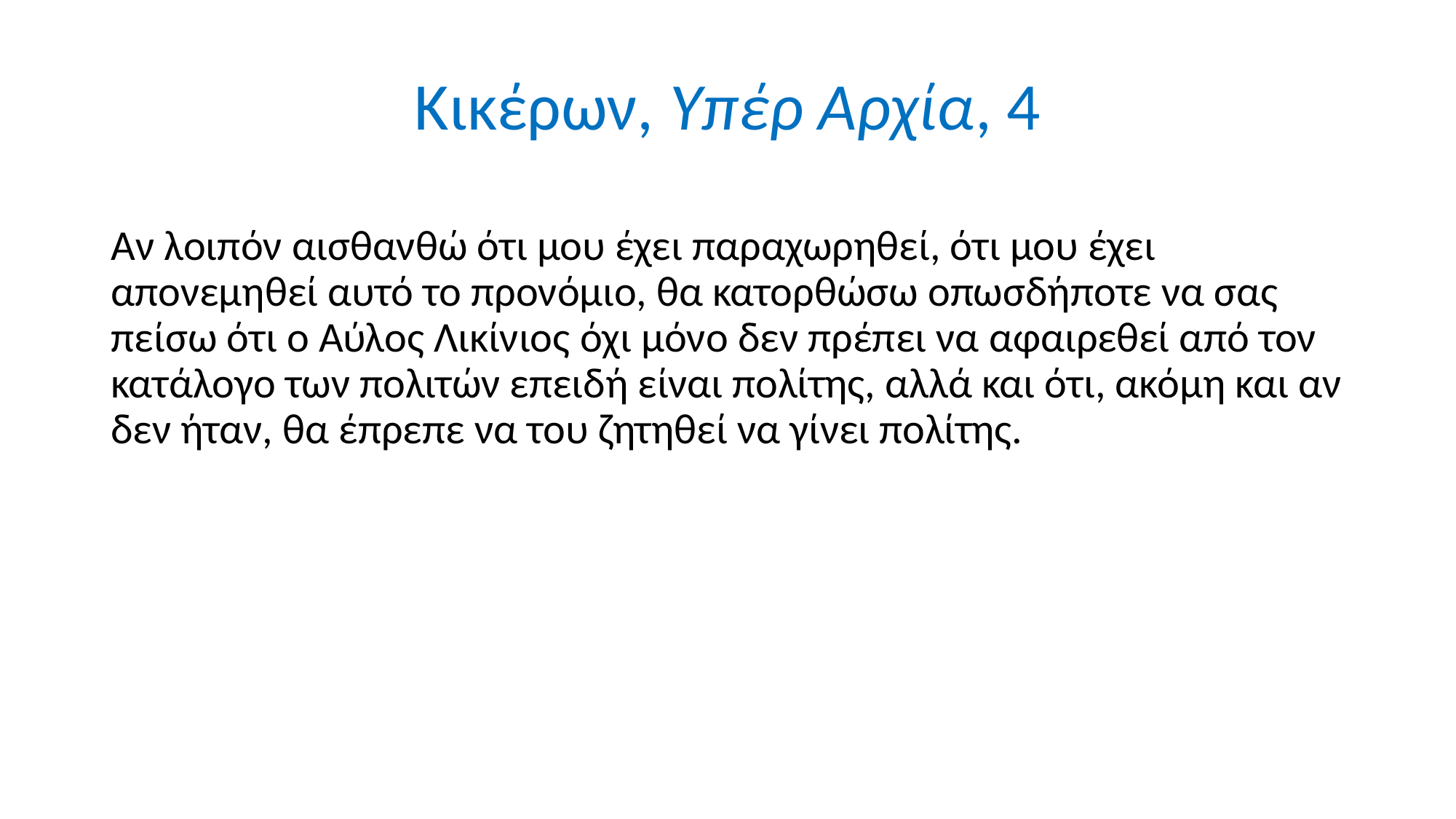

# Κικέρων, Υπέρ Αρχία, 4
Αν λοιπόν αισθανθώ ότι μου έχει παραχωρηθεί, ότι μου έχει απονεμηθεί αυτό το προνόμιο, θα κατορθώσω οπωσδήποτε να σας πείσω ότι ο Αύλος Λικίνιος όχι μόνο δεν πρέπει να αφαιρεθεί από τον κατάλογο των πολιτών επειδή είναι πολίτης, αλλά και ότι, ακόμη και αν δεν ήταν, θα έπρεπε να του ζητηθεί να γίνει πολίτης.